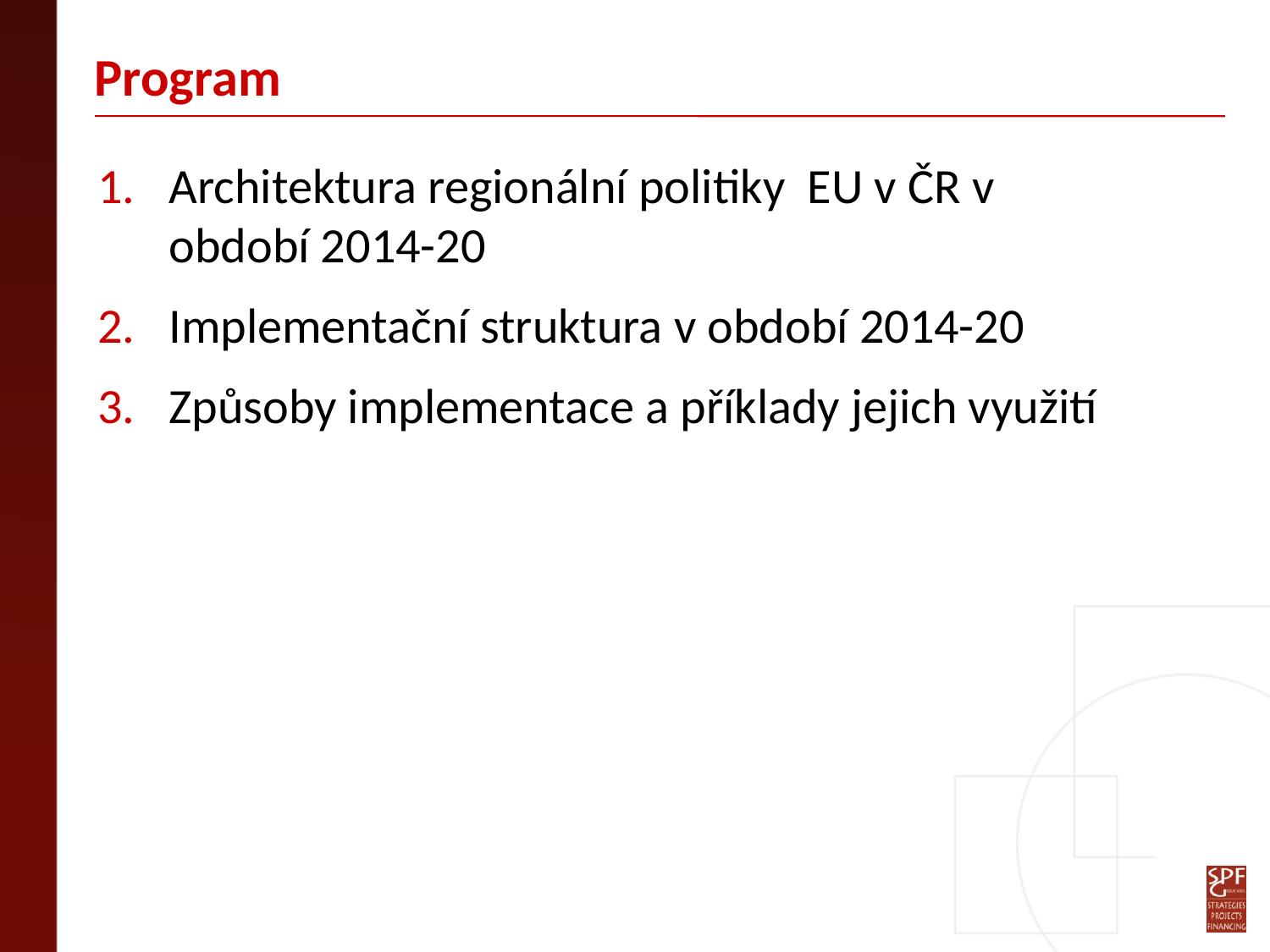

# Program
Architektura regionální politiky  EU v ČR v období 2014-20
Implementační struktura v období 2014-20
Způsoby implementace a příklady jejich využití